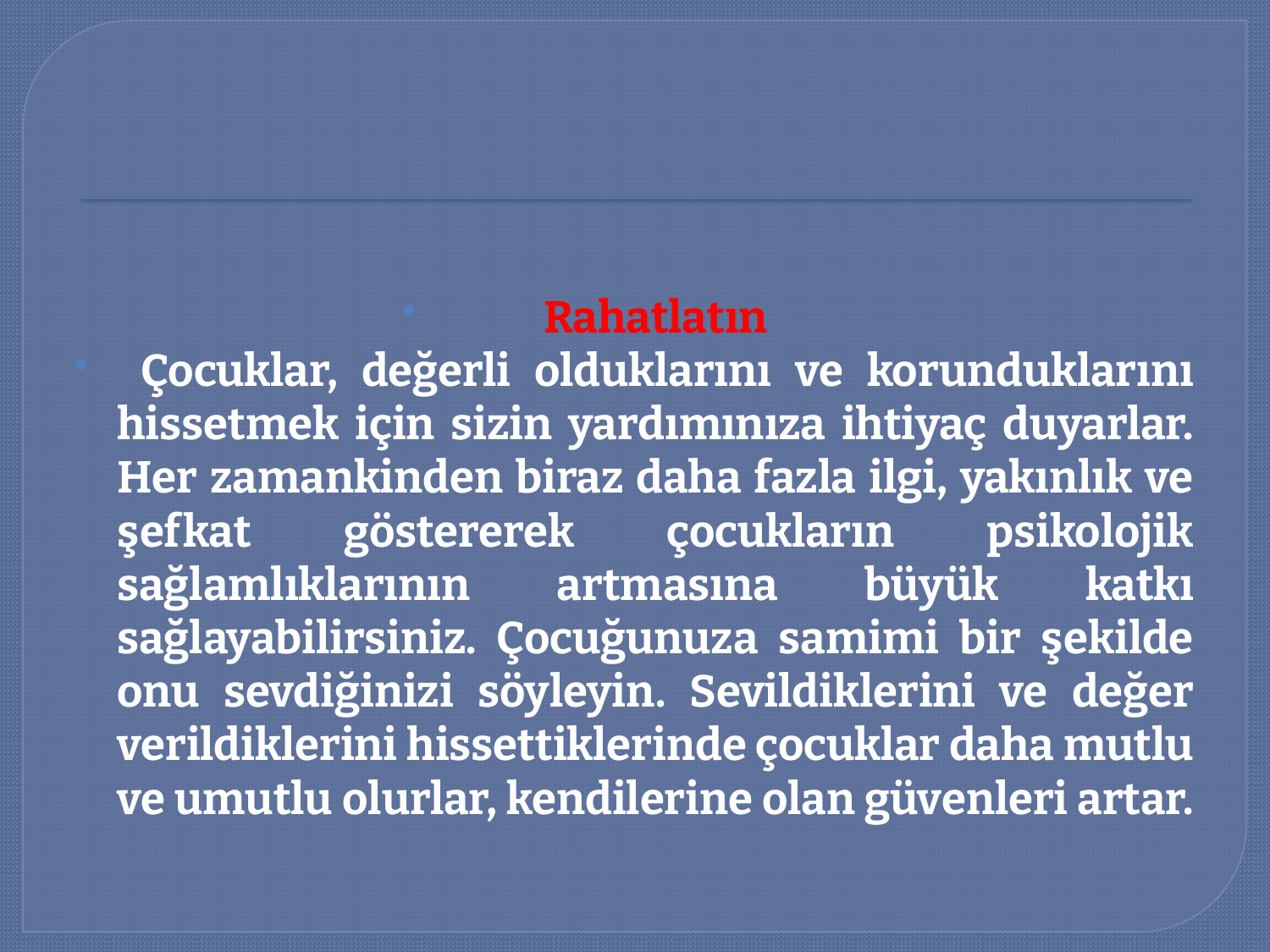

#

Rahatlatın
 Çocuklar, değerli olduklarını ve korunduklarını hissetmek için sizin yardımınıza ihtiyaç duyarlar. Her zamankinden biraz daha fazla ilgi, yakınlık ve şefkat göstererek çocukların psikolojik sağlamlıklarının artmasına büyük katkı sağlayabilirsiniz. Çocuğunuza samimi bir şekilde onu sevdiğinizi söyleyin. Sevildiklerini ve değer verildiklerini hissettiklerinde çocuklar daha mutlu ve umutlu olurlar, kendilerine olan güvenleri artar.